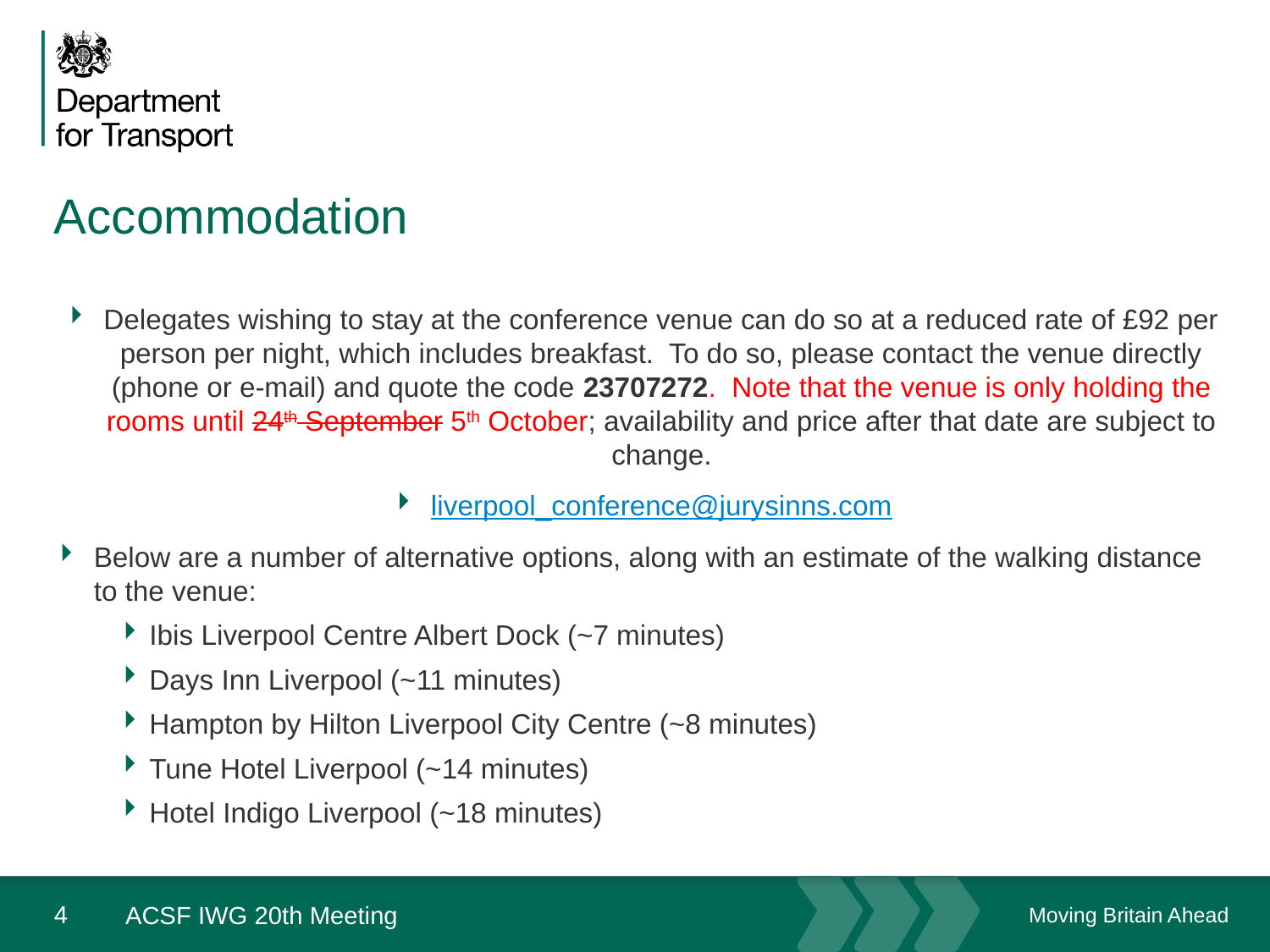

# Accommodation
Delegates wishing to stay at the conference venue can do so at a reduced rate of £92 per person per night, which includes breakfast.  To do so, please contact the venue directly (phone or e-mail) and quote the code 23707272.  Note that the venue is only holding the rooms until 24th September 5th October; availability and price after that date are subject to change.
liverpool_conference@jurysinns.com
Below are a number of alternative options, along with an estimate of the walking distance to the venue:
Ibis Liverpool Centre Albert Dock (~7 minutes)
Days Inn Liverpool (~11 minutes)
Hampton by Hilton Liverpool City Centre (~8 minutes)
Tune Hotel Liverpool (~14 minutes)
Hotel Indigo Liverpool (~18 minutes)
4
ACSF IWG 20th Meeting
October 18